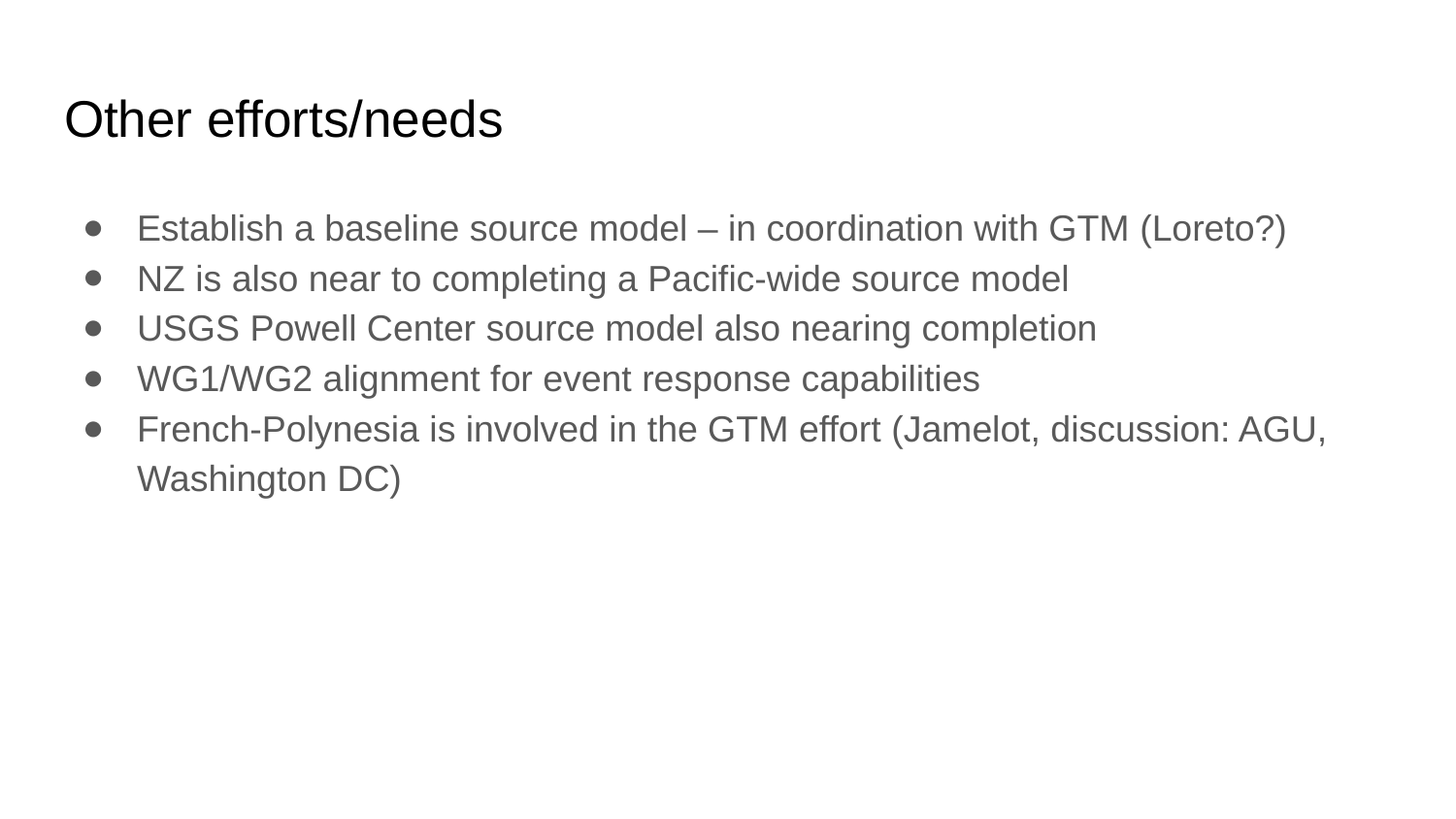

# Other efforts/needs
Establish a baseline source model – in coordination with GTM (Loreto?)
NZ is also near to completing a Pacific-wide source model
USGS Powell Center source model also nearing completion
WG1/WG2 alignment for event response capabilities
French-Polynesia is involved in the GTM effort (Jamelot, discussion: AGU, Washington DC)